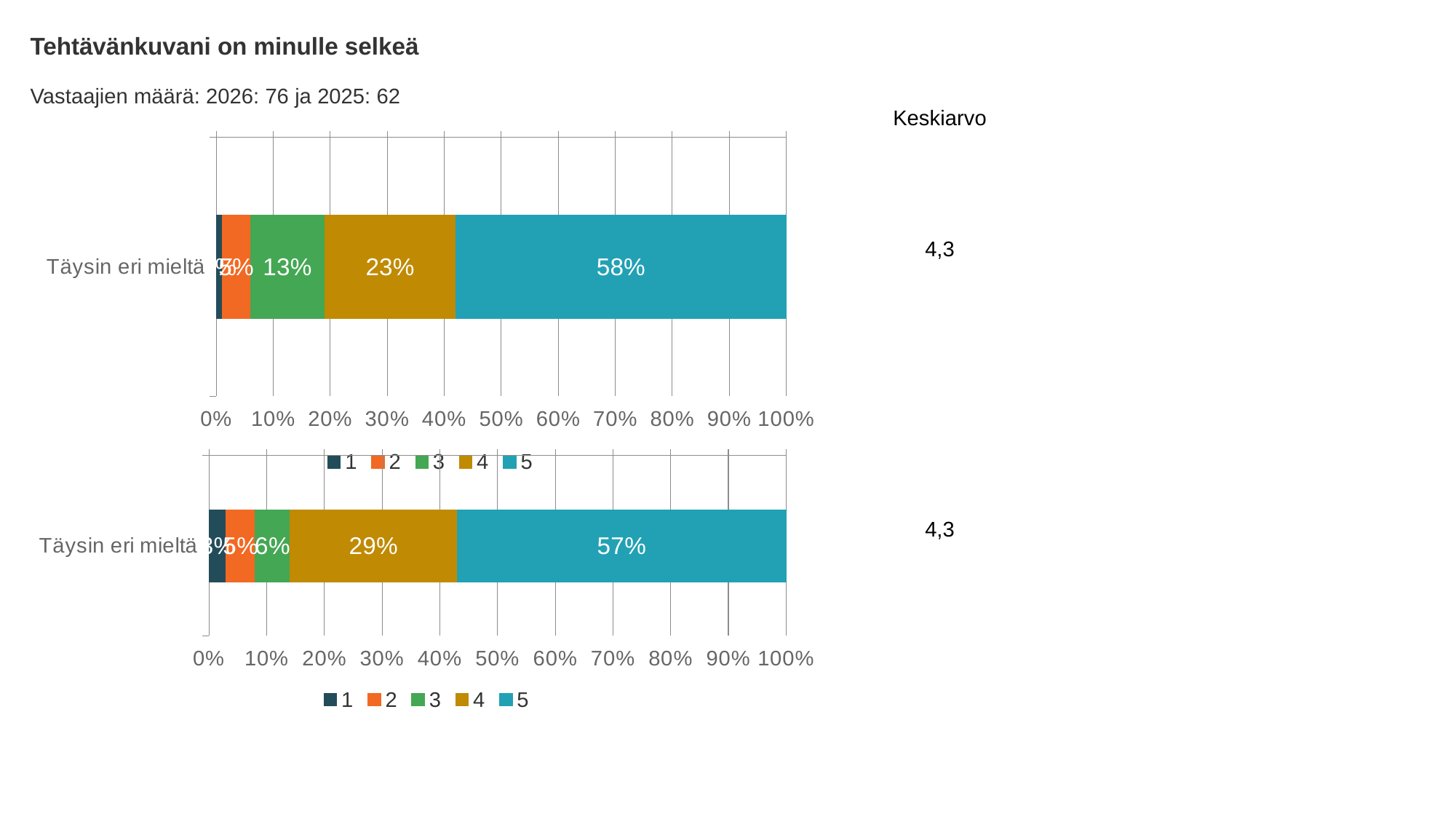

Tehtävänkuvani on minulle selkeä
Vastaajien määrä: 2026: 76 ja 2025: 62
Keskiarvo

### Chart

| Category | 1 | 2 | 3 | 4 | 5 |
|---|---|---|---|---|---|
| Täysin eri mieltä | 0.01 | 0.05 | 0.13 | 0.23 | 0.58 |
4,3

4,3

### Chart

| Category | 1 | 2 | 3 | 4 | 5 |
|---|---|---|---|---|---|
| Täysin eri mieltä | 0.03 | 0.05 | 0.06 | 0.29 | 0.57 |